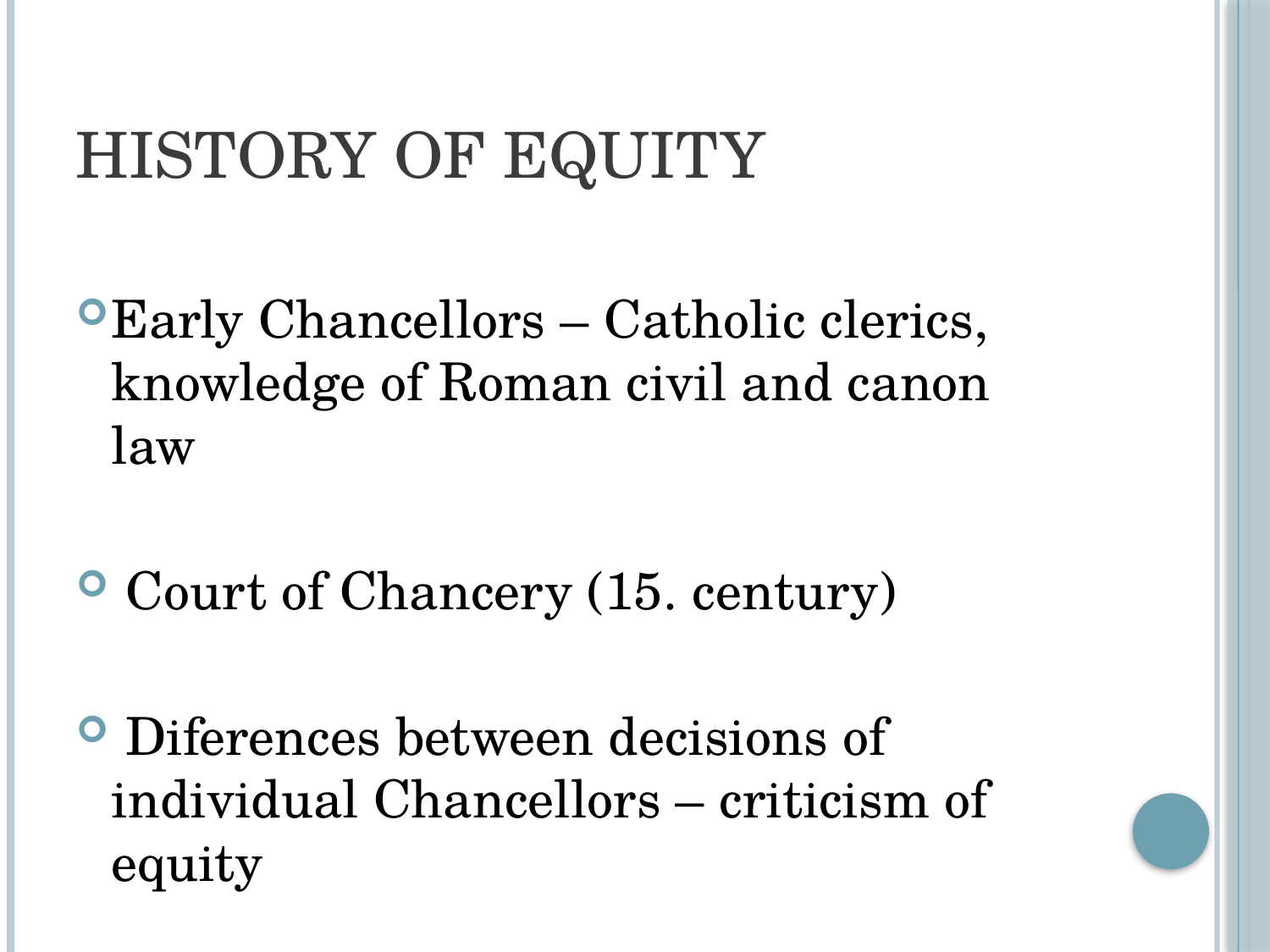

# HISTORY OF EQUITY

Early Chancellors – Catholic clerics, knowledge of Roman civil and canon law

 Court of Chancery (15. century)

 Diferences between decisions of individual Chancellors – criticism of equity